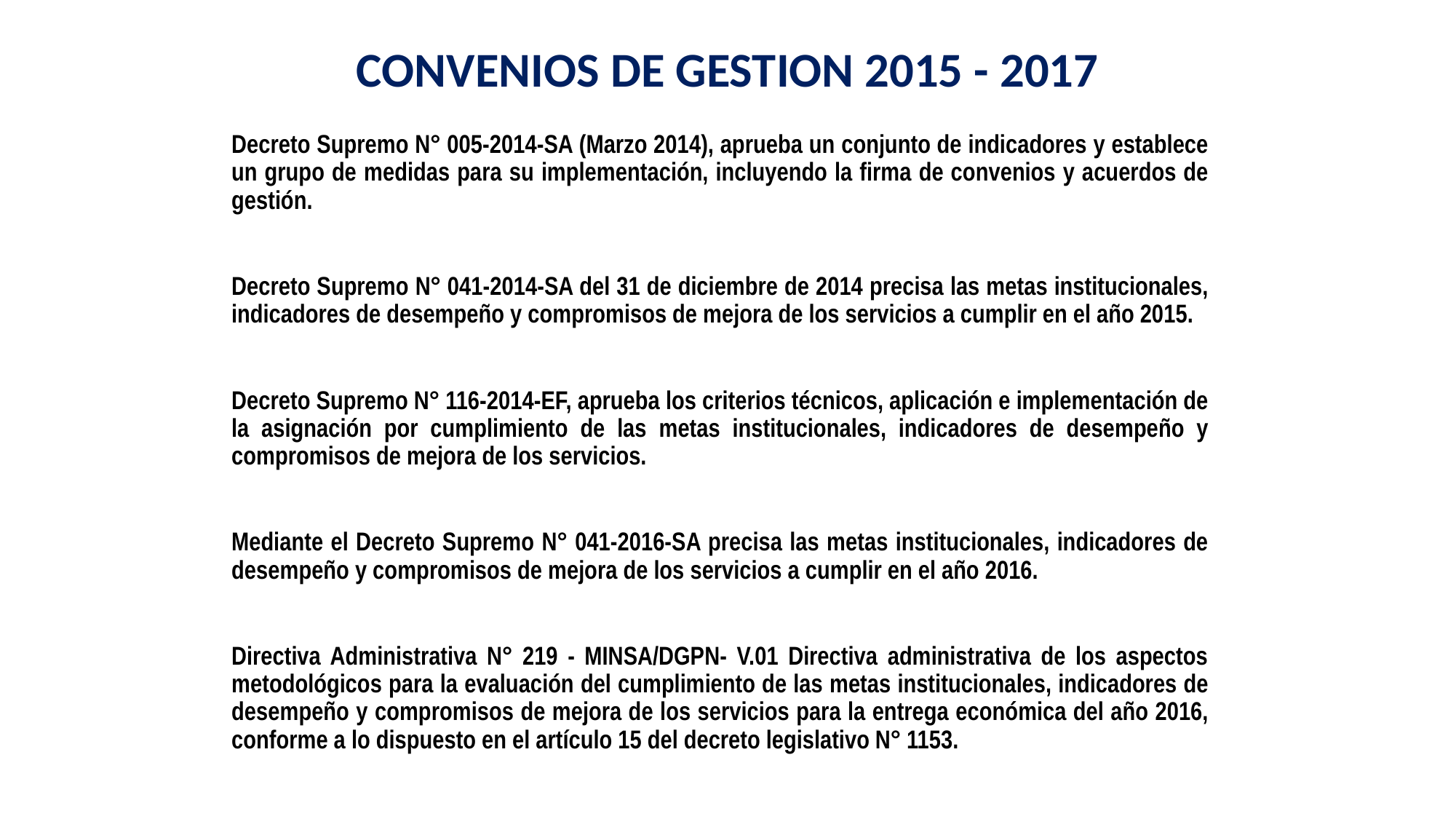

# CONVENIOS DE GESTION 2015 - 2017
Decreto Supremo N° 005-2014-SA (Marzo 2014), aprueba un conjunto de indicadores y establece un grupo de medidas para su implementación, incluyendo la firma de convenios y acuerdos de gestión.

Decreto Supremo N° 041-2014-SA del 31 de diciembre de 2014 precisa las metas institucionales, indicadores de desempeño y compromisos de mejora de los servicios a cumplir en el año 2015.

Decreto Supremo N° 116-2014-EF, aprueba los criterios técnicos, aplicación e implementación de la asignación por cumplimiento de las metas institucionales, indicadores de desempeño y compromisos de mejora de los servicios.

Mediante el Decreto Supremo N° 041-2016-SA precisa las metas institucionales, indicadores de desempeño y compromisos de mejora de los servicios a cumplir en el año 2016.

Directiva Administrativa N° 219 - MINSA/DGPN- V.01 Directiva administrativa de los aspectos metodológicos para la evaluación del cumplimiento de las metas institucionales, indicadores de desempeño y compromisos de mejora de los servicios para la entrega económica del año 2016, conforme a lo dispuesto en el artículo 15 del decreto legislativo N° 1153.